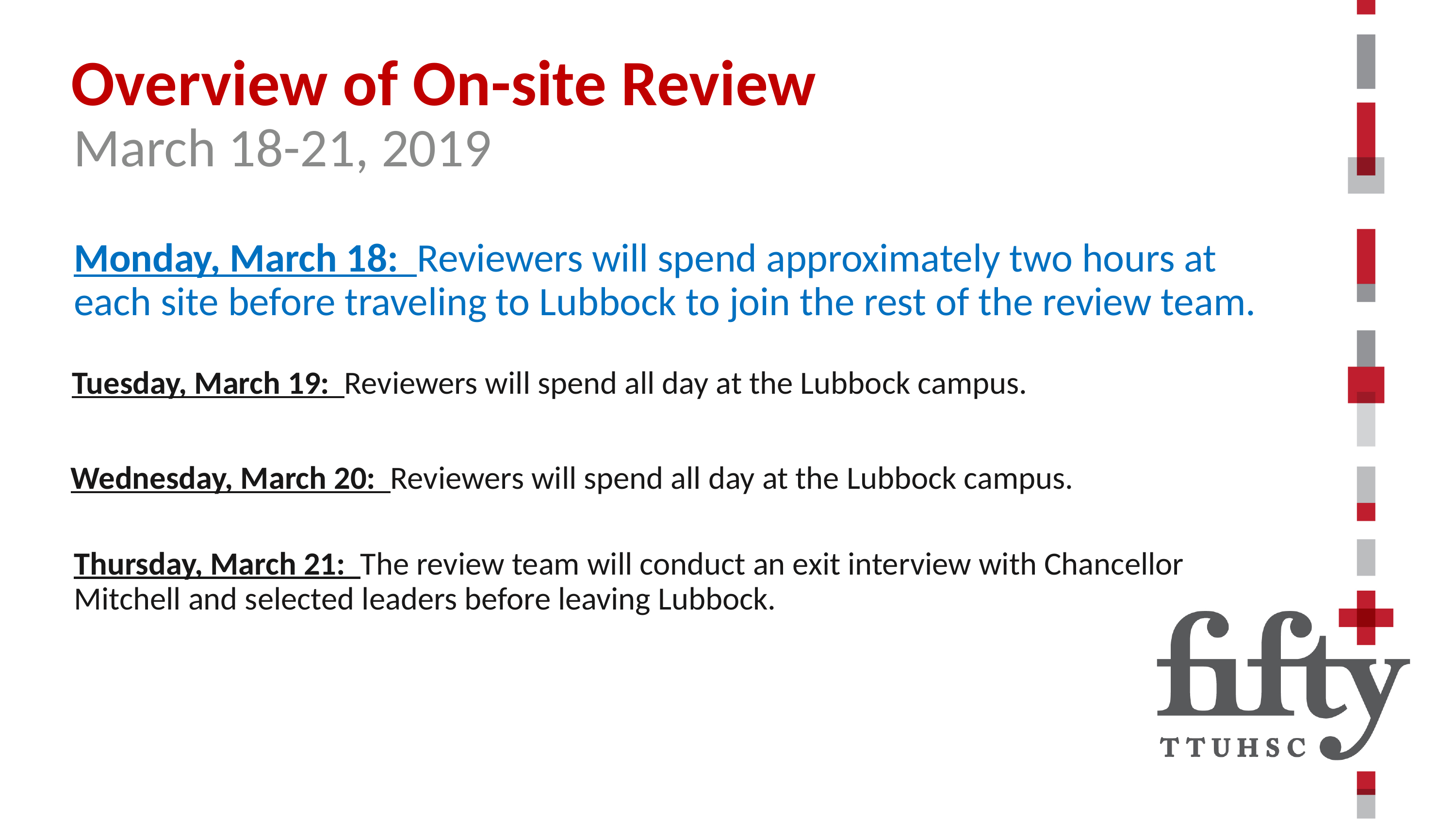

# Overview of On-site Review
March 18-21, 2019
Monday, March 18:  Reviewers will spend approximately two hours at each site before traveling to Lubbock to join the rest of the review team.
Tuesday, March 19:  Reviewers will spend all day at the Lubbock campus.
Wednesday, March 20:  Reviewers will spend all day at the Lubbock campus.
Thursday, March 21:  The review team will conduct an exit interview with Chancellor Mitchell and selected leaders before leaving Lubbock.